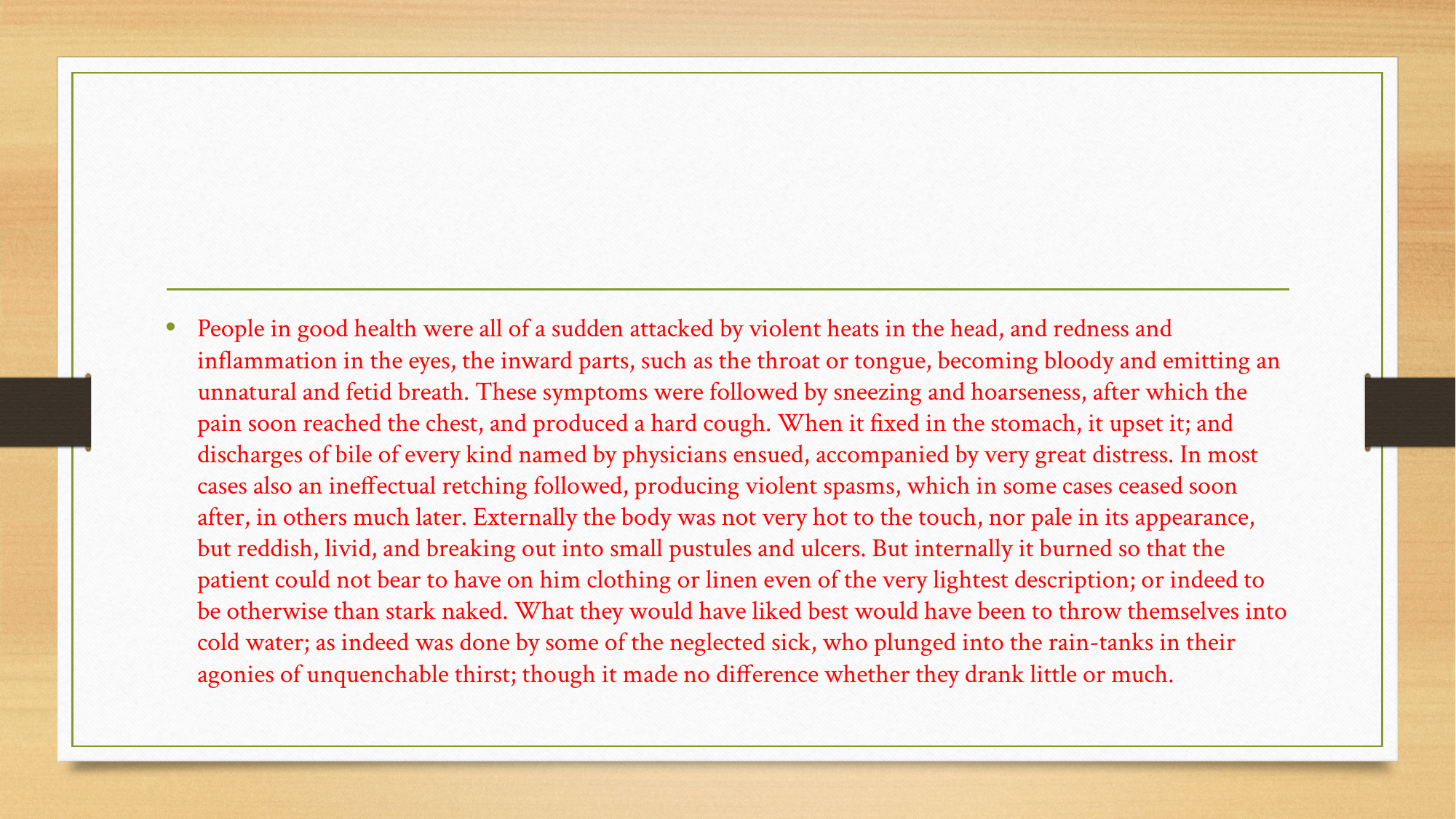

#
People in good health were all of a sudden attacked by violent heats in the head, and redness and inflammation in the eyes, the inward parts, such as the throat or tongue, becoming bloody and emitting an unnatural and fetid breath. These symptoms were followed by sneezing and hoarseness, after which the pain soon reached the chest, and produced a hard cough. When it fixed in the stomach, it upset it; and discharges of bile of every kind named by physicians ensued, accompanied by very great distress. In most cases also an ineffectual retching followed, producing violent spasms, which in some cases ceased soon after, in others much later. Externally the body was not very hot to the touch, nor pale in its appearance, but reddish, livid, and breaking out into small pustules and ulcers. But internally it burned so that the patient could not bear to have on him clothing or linen even of the very lightest description; or indeed to be otherwise than stark naked. What they would have liked best would have been to throw themselves into cold water; as indeed was done by some of the neglected sick, who plunged into the rain-tanks in their agonies of unquenchable thirst; though it made no difference whether they drank little or much.